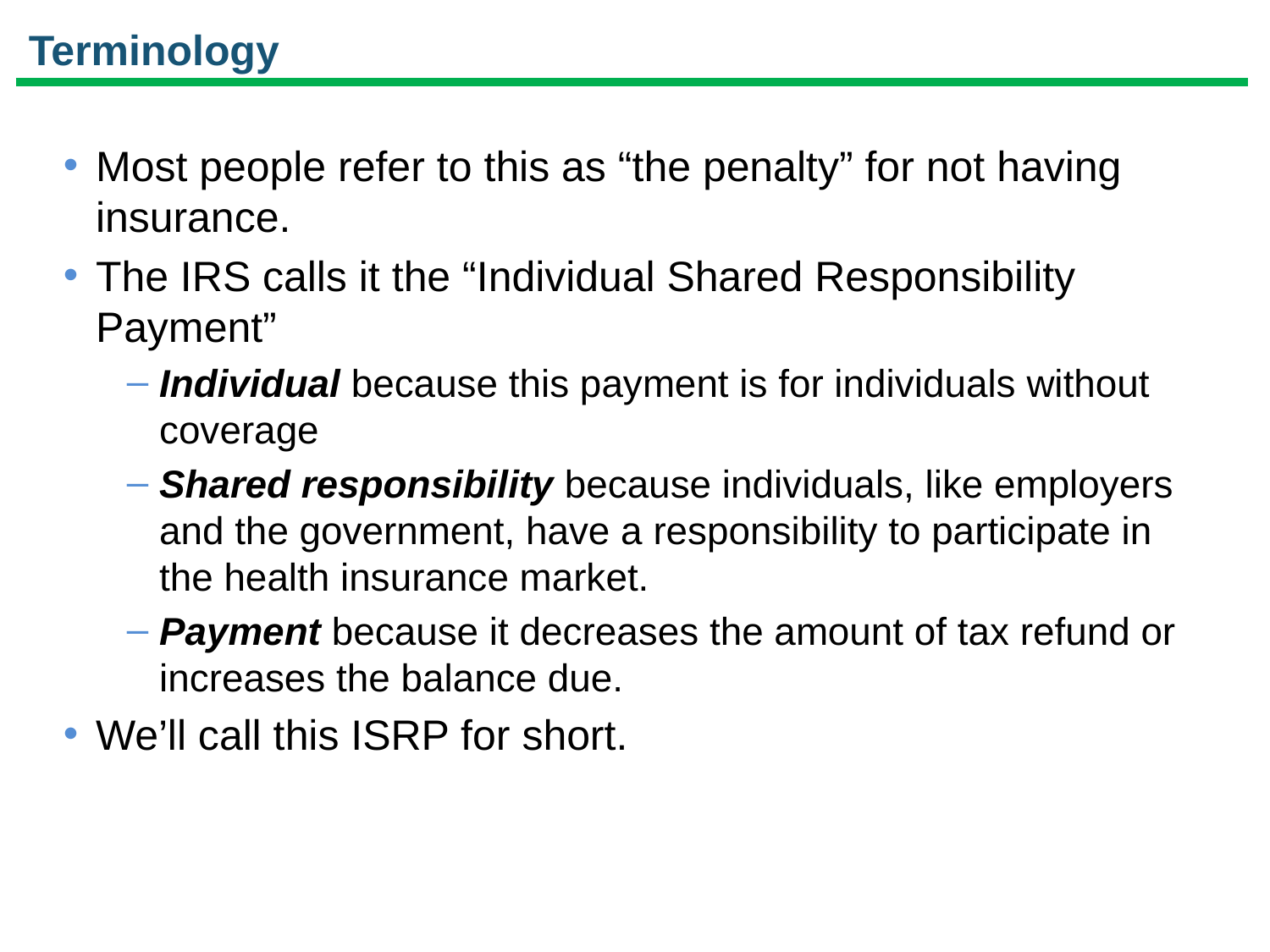

# Terminology
Most people refer to this as “the penalty” for not having insurance.
The IRS calls it the “Individual Shared Responsibility Payment”
Individual because this payment is for individuals without coverage
Shared responsibility because individuals, like employers and the government, have a responsibility to participate in the health insurance market.
Payment because it decreases the amount of tax refund or increases the balance due.
We’ll call this ISRP for short.